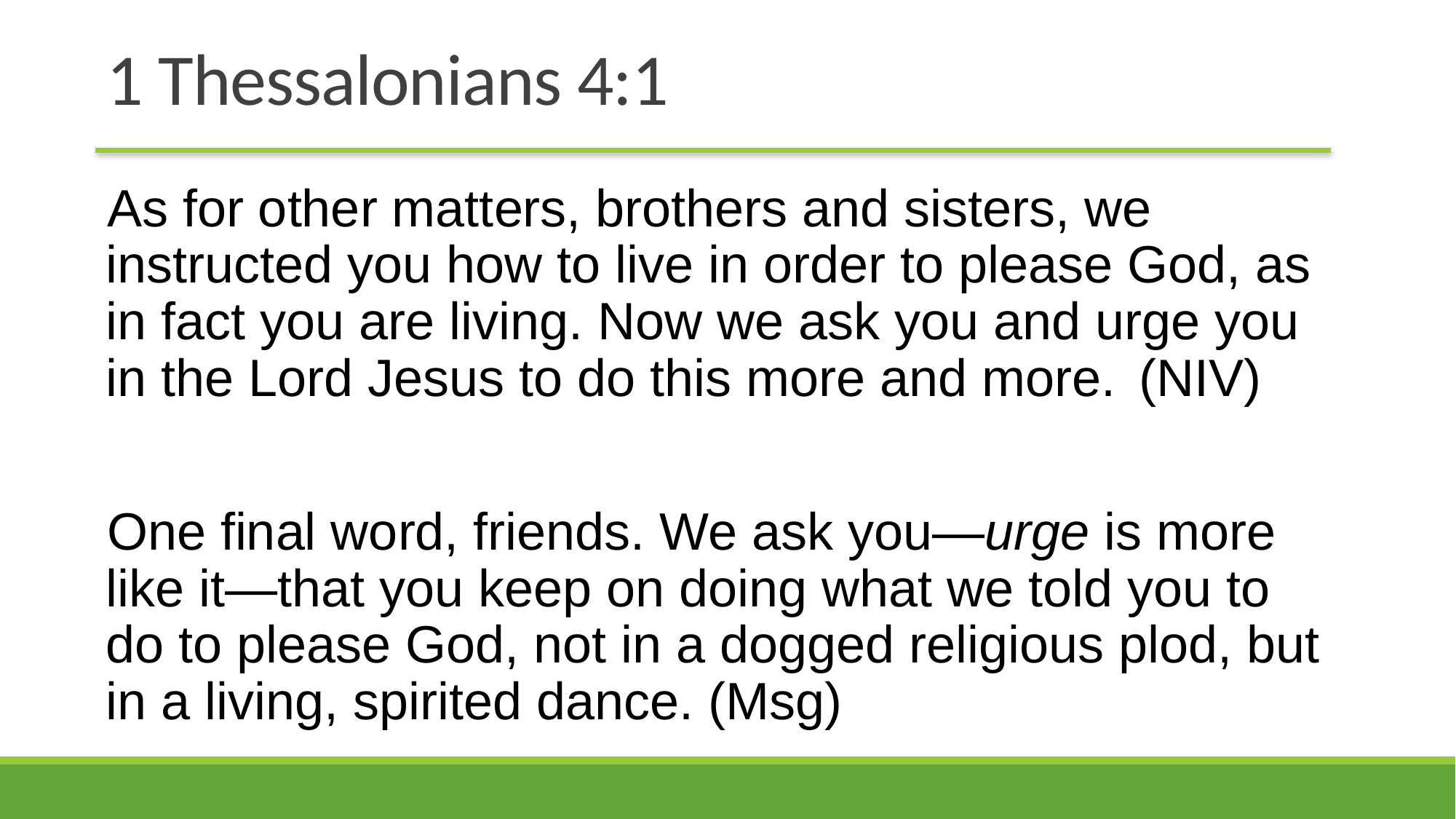

# 1 Thessalonians 4:1
As for other matters, brothers and sisters, we instructed you how to live in order to please God, as in fact you are living. Now we ask you and urge you in the Lord Jesus to do this more and more.  (NIV)

One final word, friends. We ask you—urge is more like it—that you keep on doing what we told you to do to please God, not in a dogged religious plod, but in a living, spirited dance. (Msg)